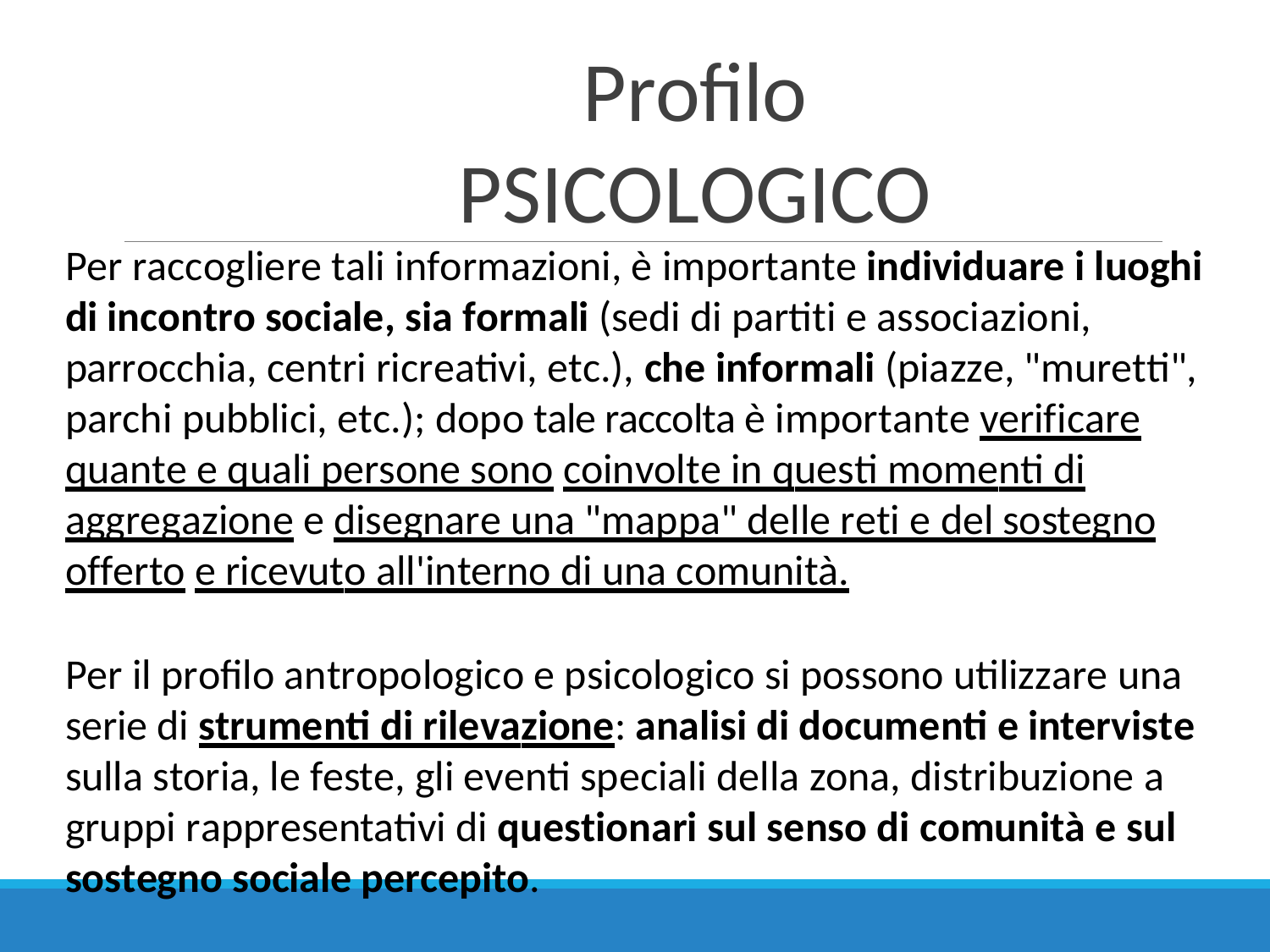

# Profilo PSICOLOGICO
Per raccogliere tali informazioni, è importante individuare i luoghi di incontro sociale, sia formali (sedi di partiti e associazioni, parrocchia, centri ricreativi, etc.), che informali (piazze, "muretti", parchi pubblici, etc.); dopo tale raccolta è importante verificare quante e quali persone sono coinvolte in questi momenti di aggregazione e disegnare una "mappa" delle reti e del sostegno offerto e ricevuto all'interno di una comunità.

Per il profilo antropologico e psicologico si possono utilizzare una serie di strumenti di rilevazione: analisi di documenti e interviste sulla storia, le feste, gli eventi speciali della zona, distribuzione a gruppi rappresentativi di questionari sul senso di comunità e sul sostegno sociale percepito.